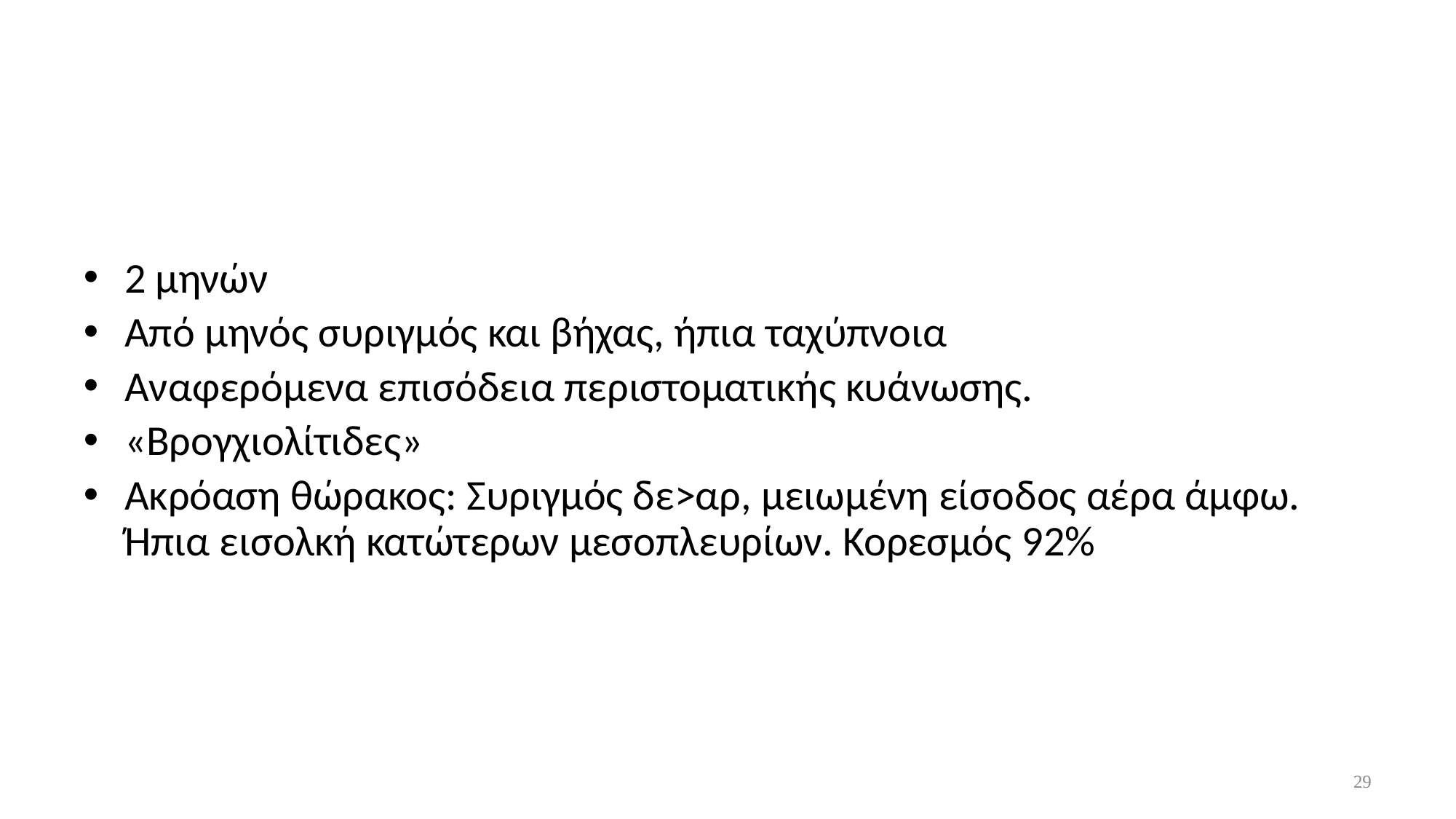

#

2 μηνών
Από μηνός συριγμός και βήχας, ήπια ταχύπνοια
Αναφερόμενα επισόδεια περιστοματικής κυάνωσης.
«Βρογχιολίτιδες»
Ακρόαση θώρακος: Συριγμός δε>αρ, μειωμένη είσοδος αέρα άμφω. Ήπια εισολκή κατώτερων μεσοπλευρίων. Κορεσμός 92%
29